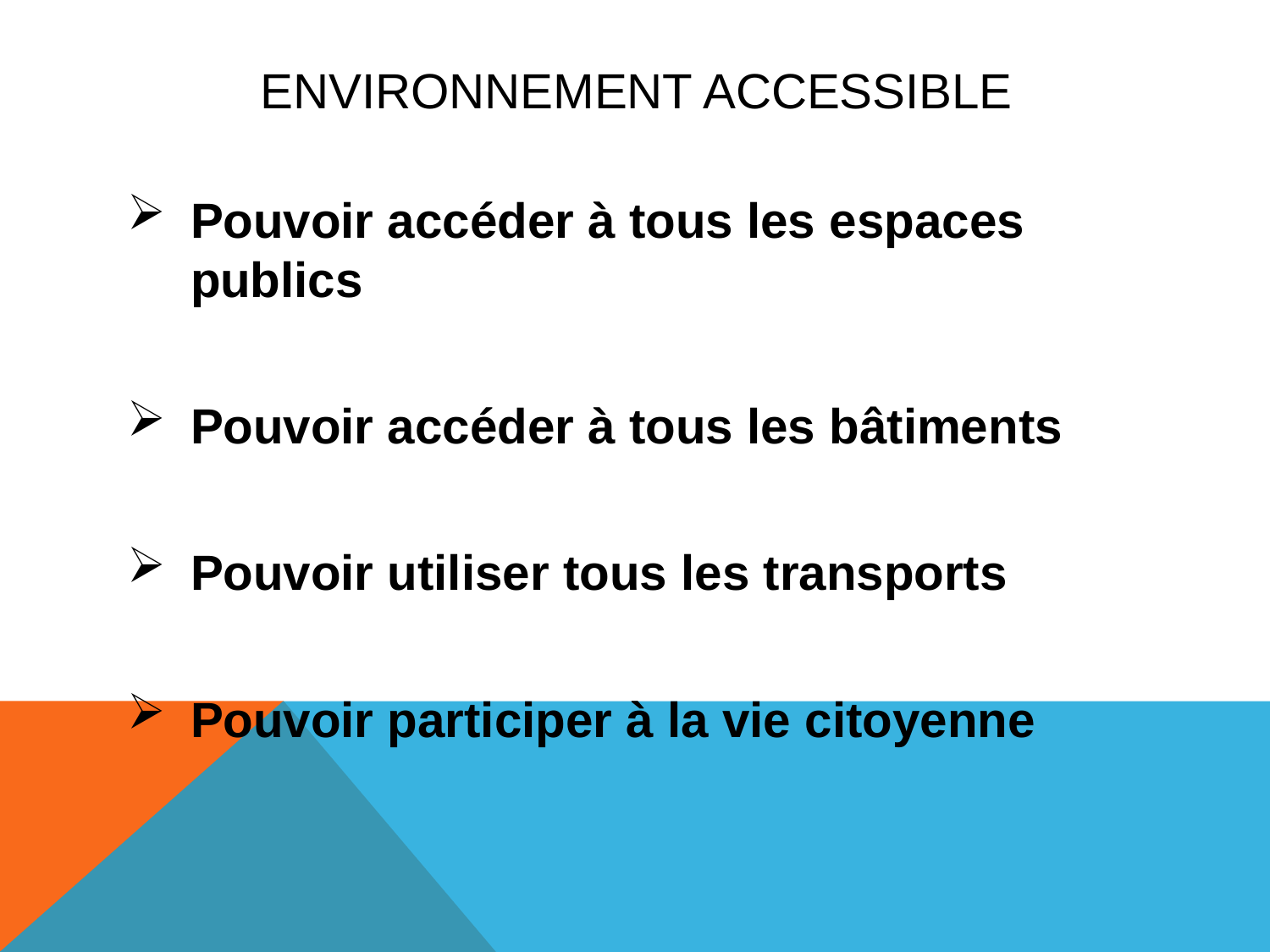

# Environnement accessible

Pouvoir accéder à tous les espaces publics

Pouvoir accéder à tous les bâtiments

Pouvoir utiliser tous les transports

Pouvoir participer à la vie citoyenne